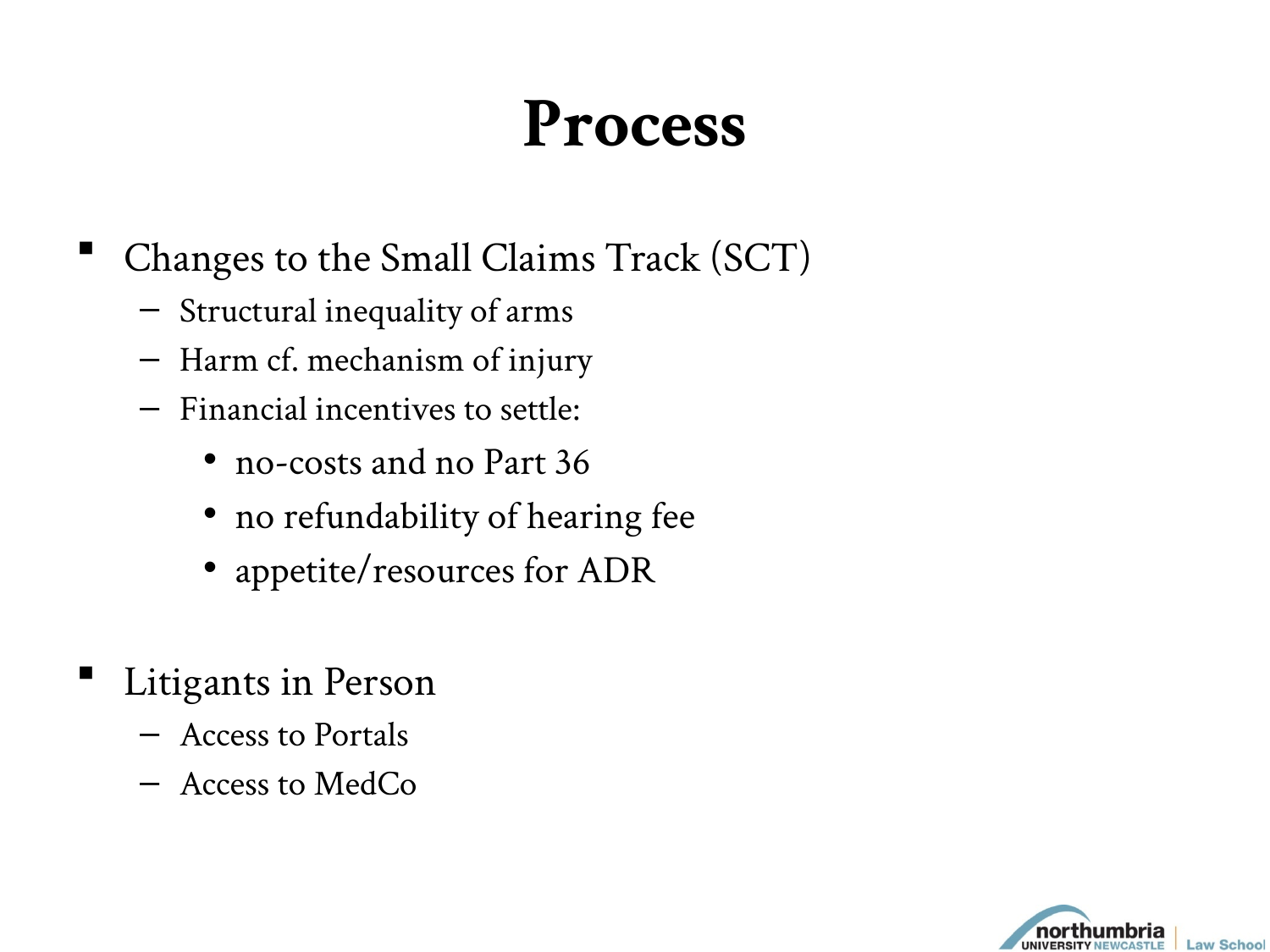

# Process
Changes to the Small Claims Track (SCT)
Structural inequality of arms
Harm cf. mechanism of injury
Financial incentives to settle:
no-costs and no Part 36
no refundability of hearing fee
appetite/resources for ADR

Litigants in Person
Access to Portals
Access to MedCo